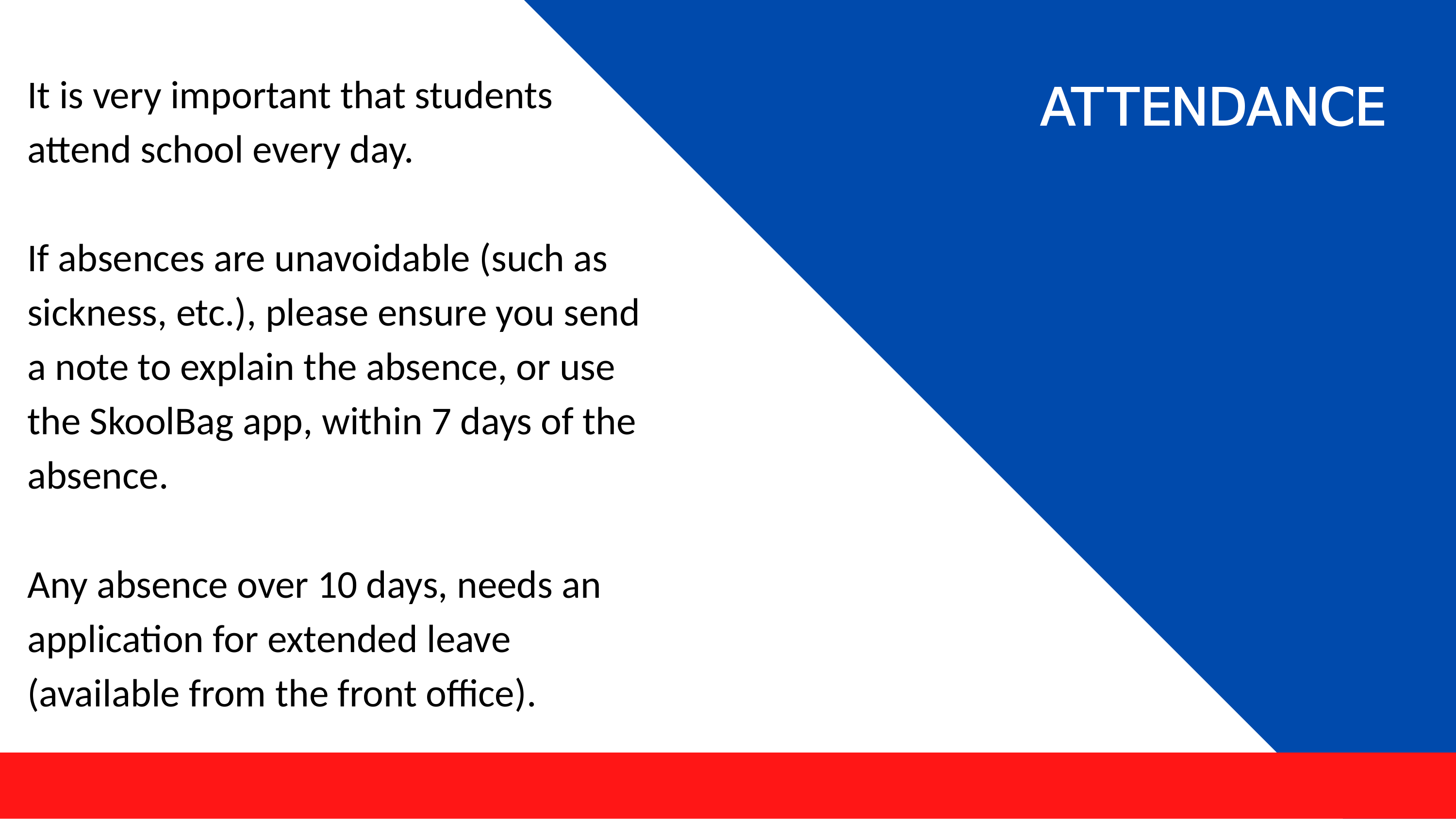

It is very important that students attend school every day.

If absences are unavoidable (such as sickness, etc.), please ensure you send a note to explain the absence, or use the SkoolBag app, within 7 days of the absence.

Any absence over 10 days, needs an application for extended leave (available from the front office).
# ATTENDANCE